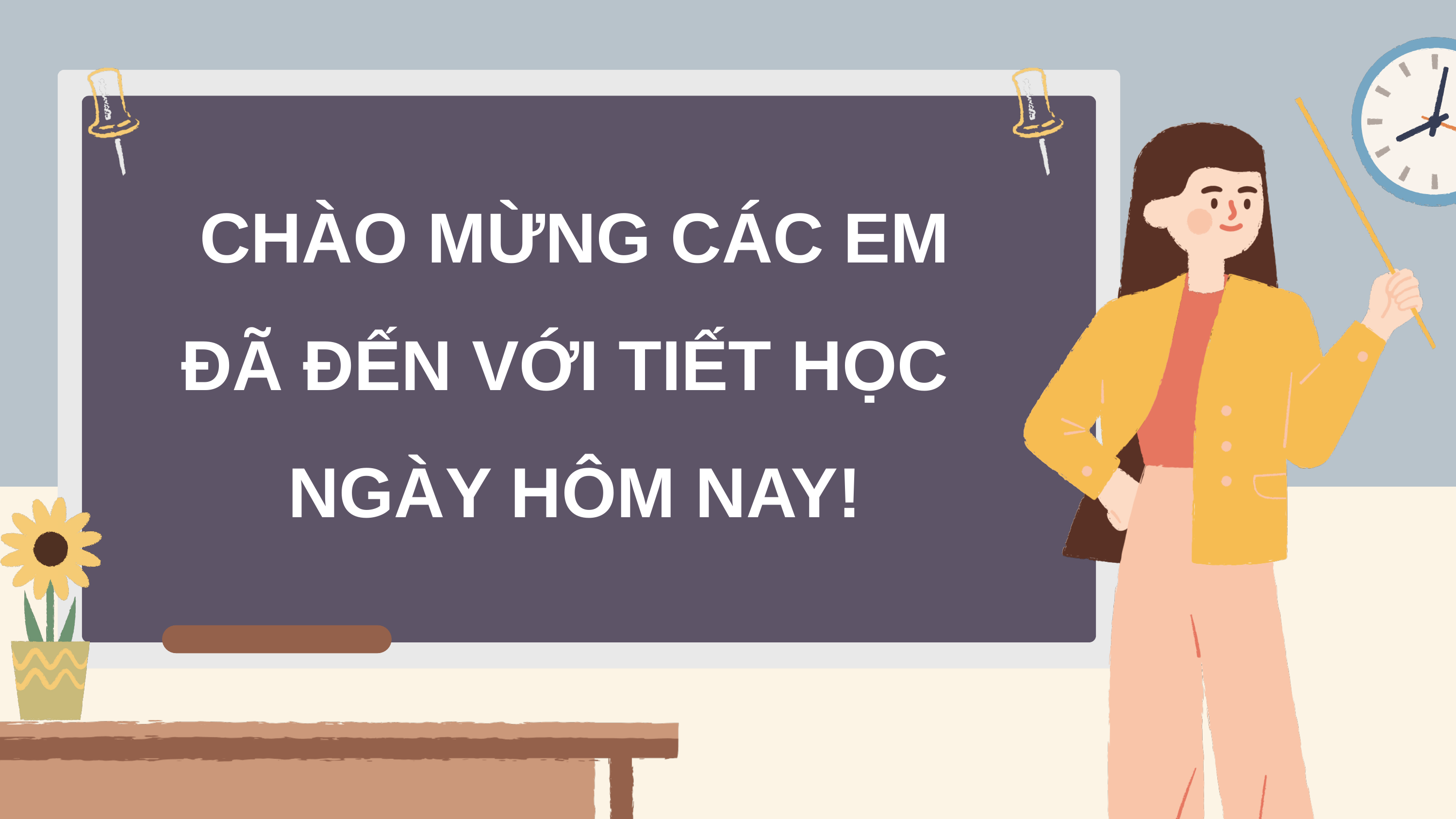

CHÀO MỪNG CÁC EM ĐÃ ĐẾN VỚI TIẾT HỌC
NGÀY HÔM NAY!